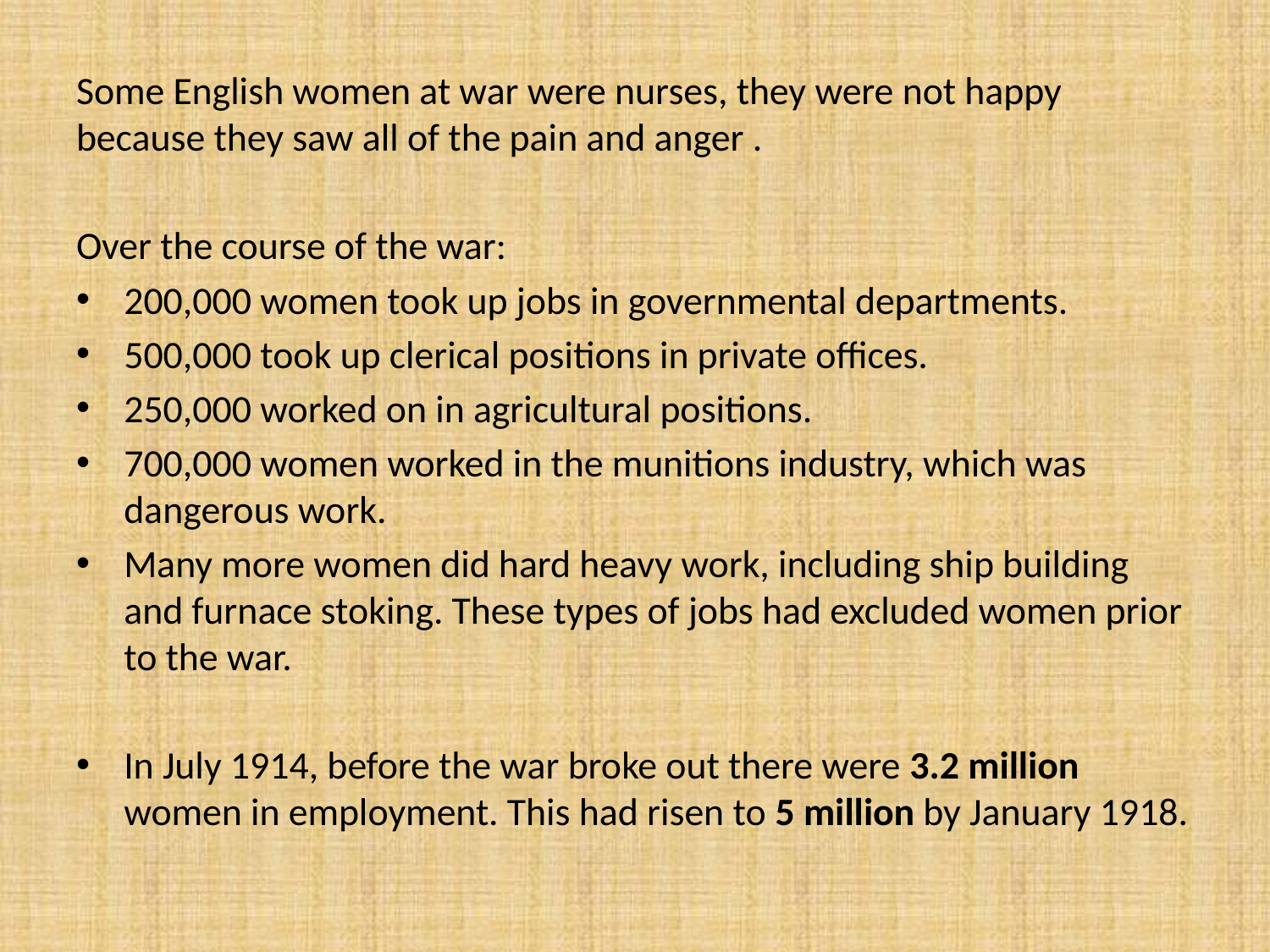

Some English women at war were nurses, they were not happy because they saw all of the pain and anger .

Over the course of the war:
200,000 women took up jobs in governmental departments.
500,000 took up clerical positions in private offices.
250,000 worked on in agricultural positions.
700,000 women worked in the munitions industry, which was dangerous work.
Many more women did hard heavy work, including ship building and furnace stoking. These types of jobs had excluded women prior to the war.

In July 1914, before the war broke out there were 3.2 million women in employment. This had risen to 5 million by January 1918.